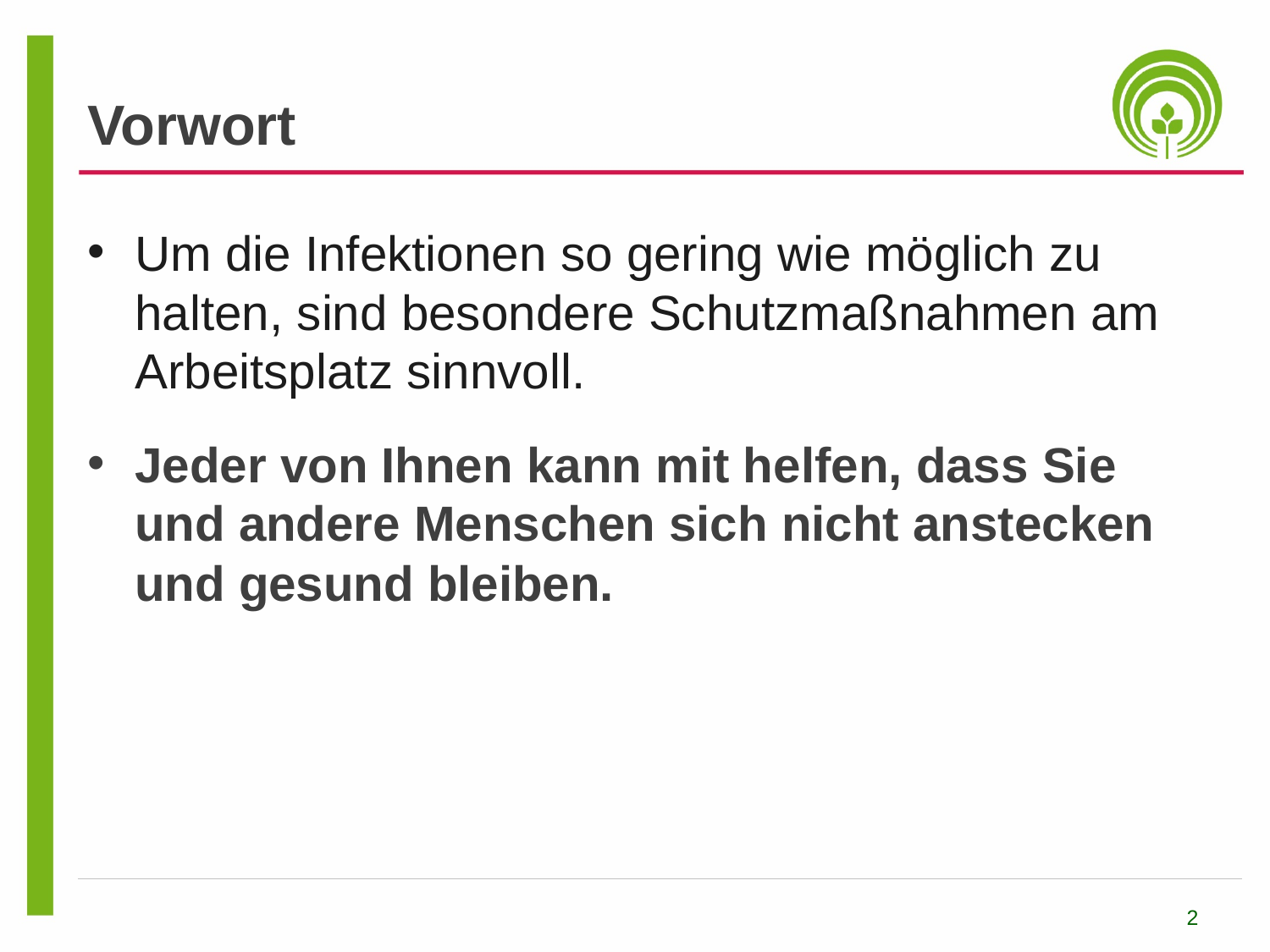

Vorwort
Um die Infektionen so gering wie möglich zu halten, sind besondere Schutzmaßnahmen am Arbeitsplatz sinnvoll.

Jeder von Ihnen kann mit helfen, dass Sie und andere Menschen sich nicht anstecken und gesund bleiben.

2